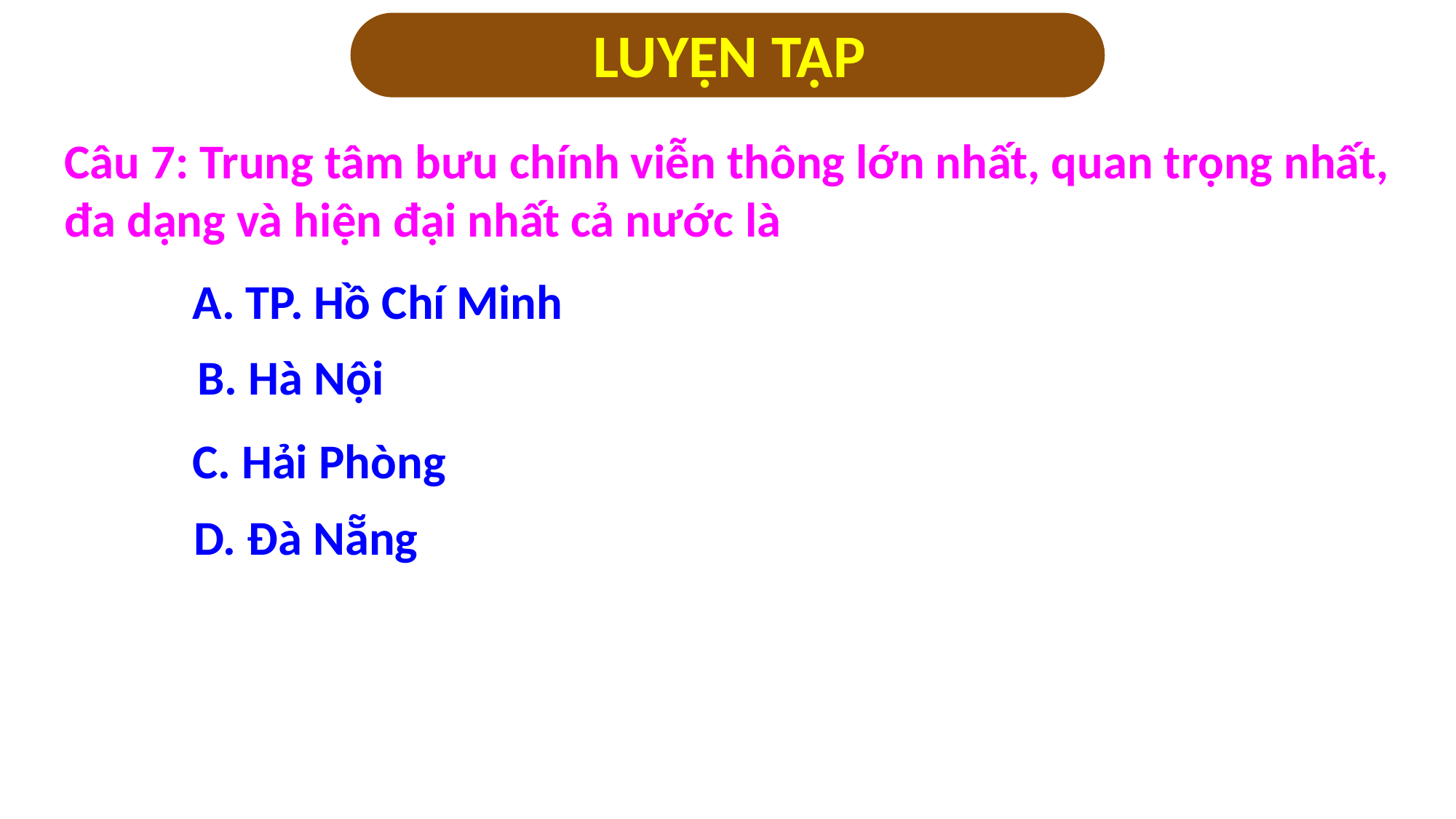

LUYỆN TẬP

Câu 7: Trung tâm bưu chính viễn thông lớn nhất, quan trọng nhất,
đa dạng và hiện đại nhất cả nước là
A. TP. Hồ Chí Minh
B. Hà Nội
C. Hải Phòng
D. Đà Nẵng